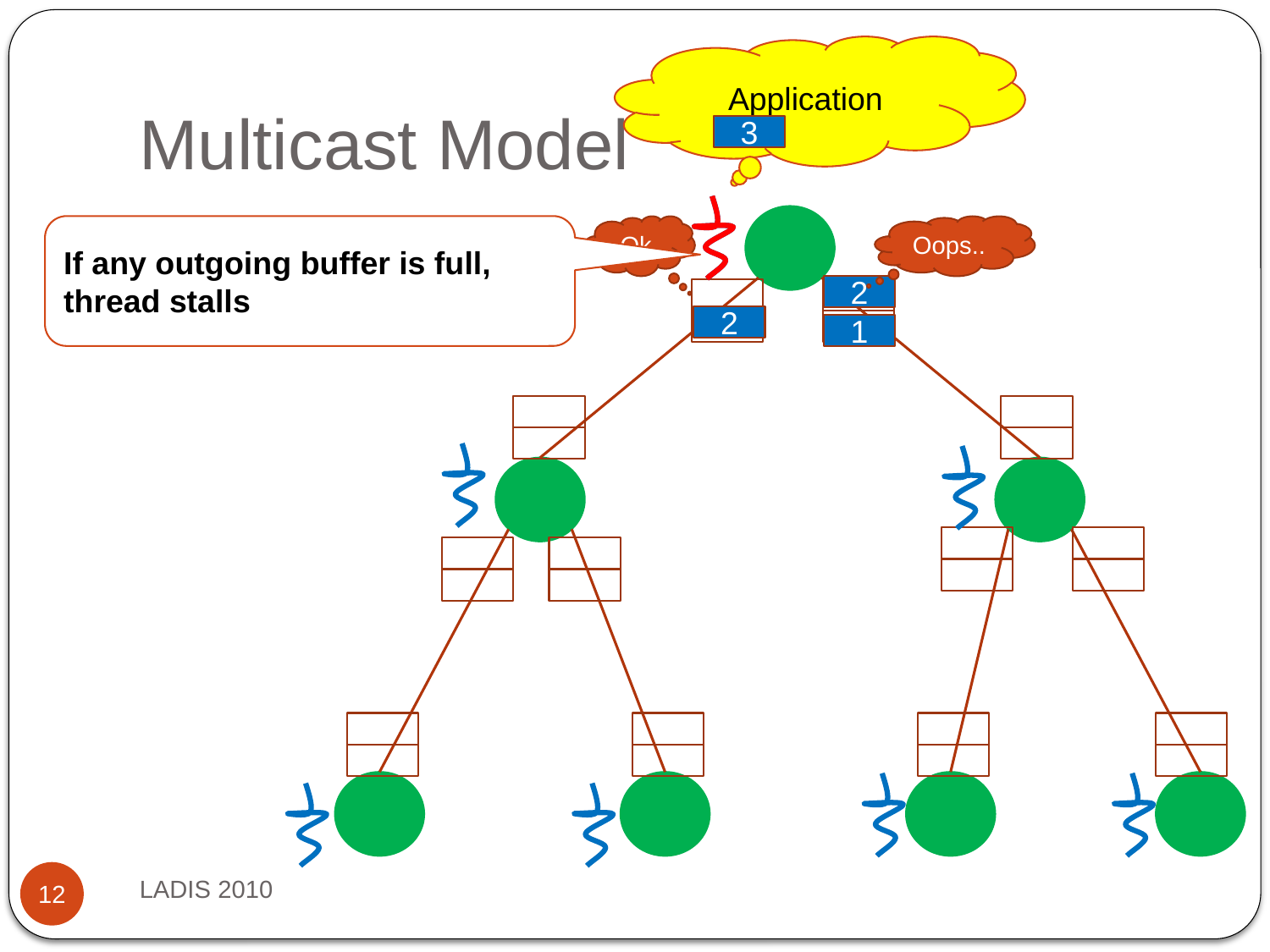

Application
# Multicast Model
3

If any outgoing buffer is full,  thread stalls
Ok
Oops..
2
2
1

LADIS 2010
12